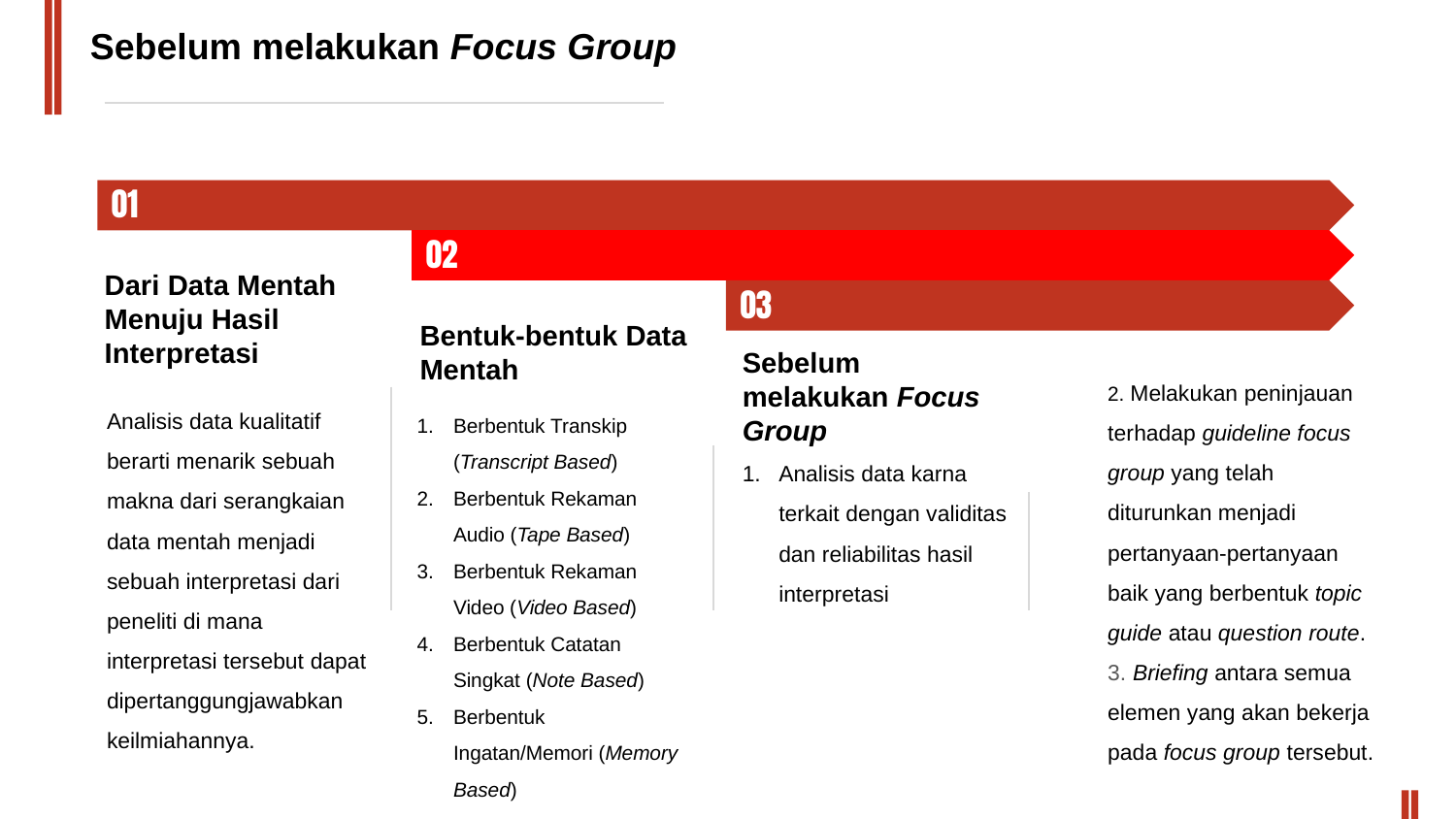

Sebelum melakukan Focus Group

01
02
Dari Data Mentah Menuju Hasil Interpretasi

03
Bentuk-bentuk Data Mentah

Sebelum melakukan Focus Group

2. Melakukan peninjauan terhadap guideline focus group yang telah diturunkan menjadi pertanyaan-pertanyaan baik yang berbentuk topic guide atau question route.
3. Briefing antara semua elemen yang akan bekerja pada focus group tersebut.
Analisis data kualitatif berarti menarik sebuah makna dari serangkaian data mentah menjadi sebuah interpretasi dari peneliti di mana interpretasi tersebut dapat dipertanggungjawabkan keilmiahannya.
Berbentuk Transkip (Transcript Based)
Berbentuk Rekaman Audio (Tape Based)
Berbentuk Rekaman Video (Video Based)
Berbentuk Catatan Singkat (Note Based)
Berbentuk Ingatan/Memori (Memory Based)

Analisis data karna terkait dengan validitas dan reliabilitas hasil interpretasi